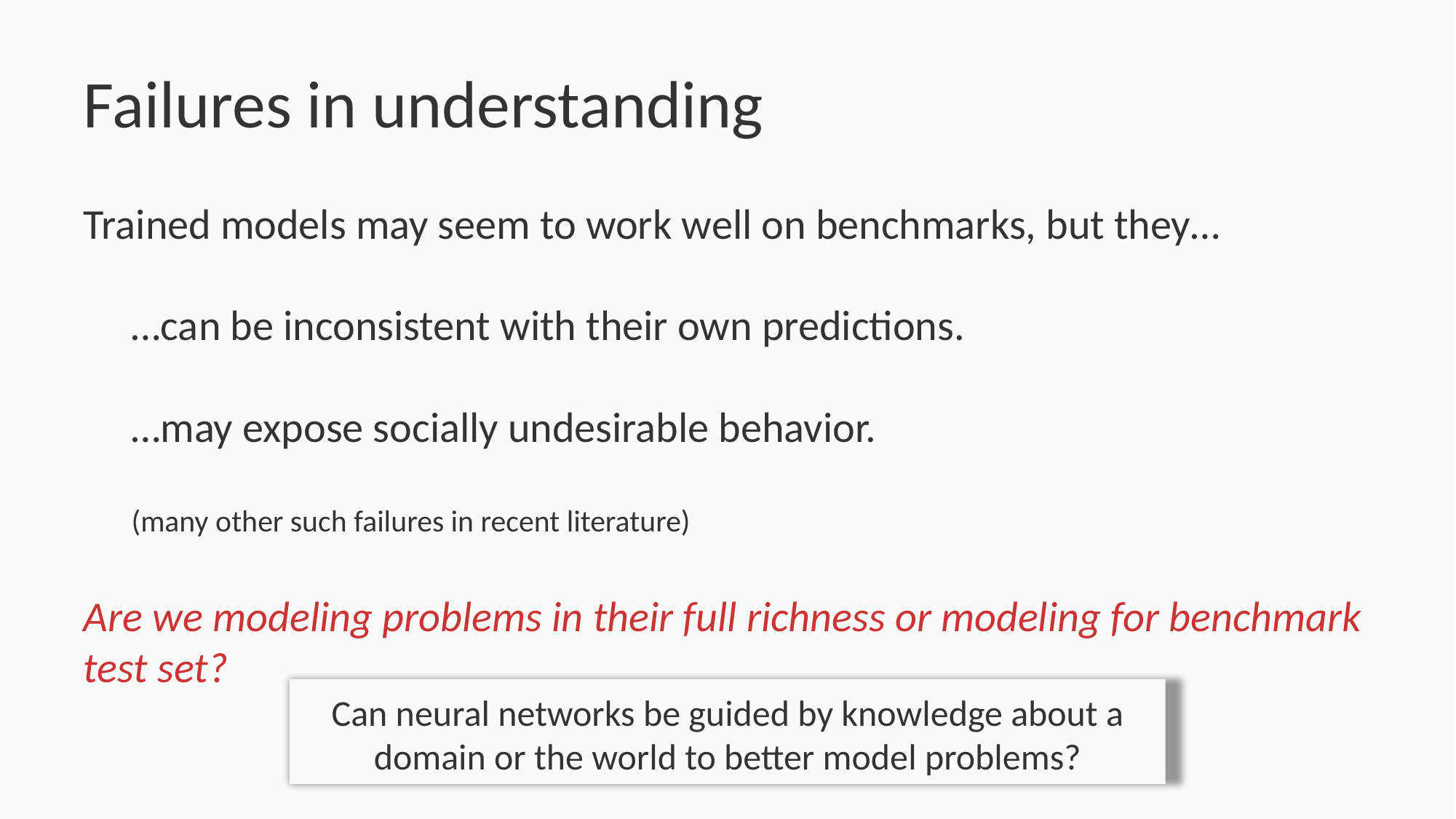

# Failures in understanding
Trained models may seem to work well on benchmarks, but they…

…can be inconsistent with their own predictions.

…may expose socially undesirable behavior.

(many other such failures in recent literature)

Are we modeling problems in their full richness or modeling for benchmark test set?
Can neural networks be guided by knowledge about a domain or the world to better model problems?